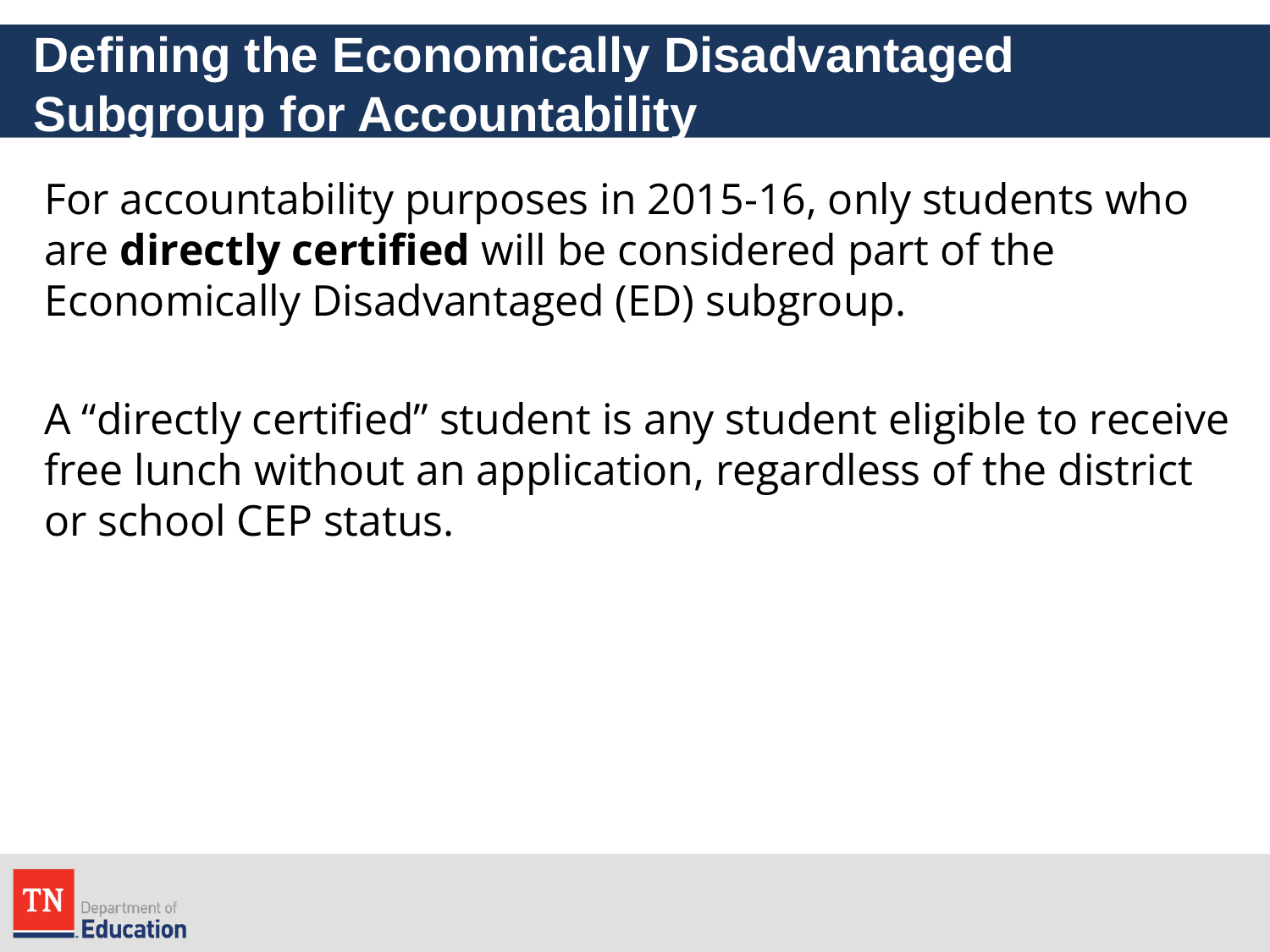

# Defining the Economically Disadvantaged Subgroup for Accountability
For accountability purposes in 2015-16, only students who are directly certified will be considered part of the Economically Disadvantaged (ED) subgroup.

A “directly certified” student is any student eligible to receive free lunch without an application, regardless of the district or school CEP status.